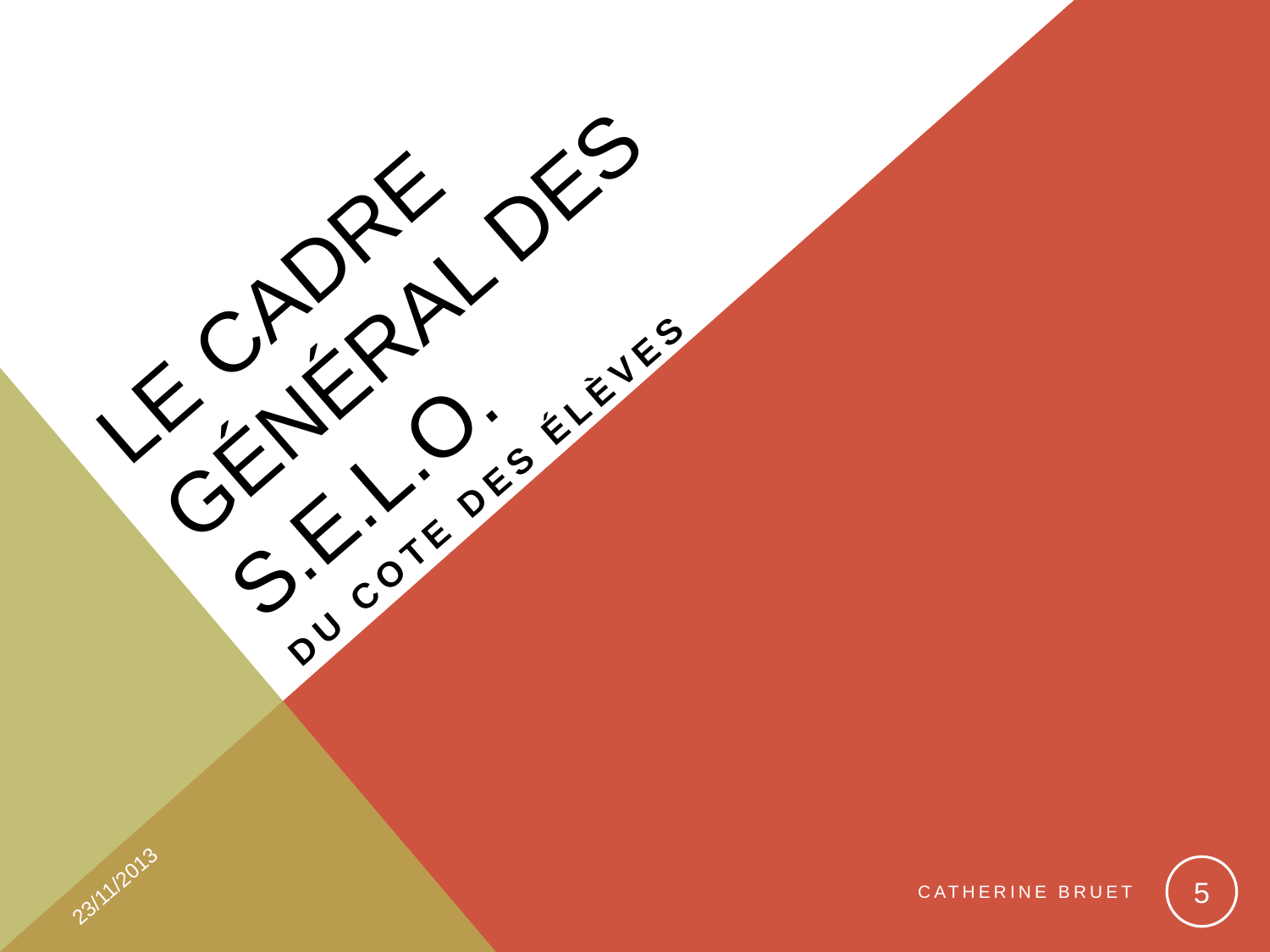

# Le cadre général des S.E.L.O.
Du cote des élèves
23/11/2013
5
Catherine BRUET